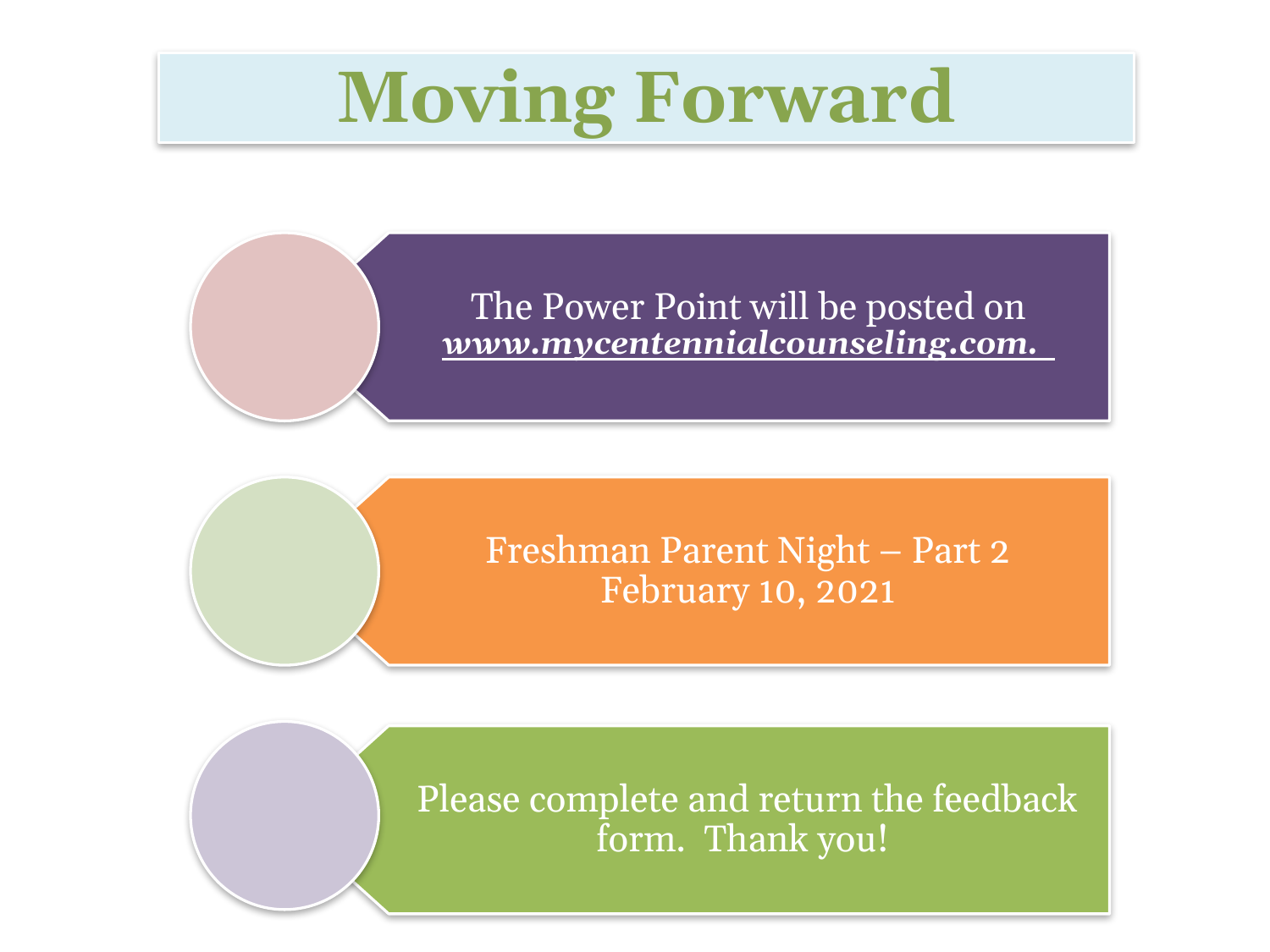

# Moving Forward

The Power Point will be posted on www.mycentennialcounseling.com.

Freshman Parent Night – Part 2 February 10, 2021

Please complete and return the feedback form.  Thank you!